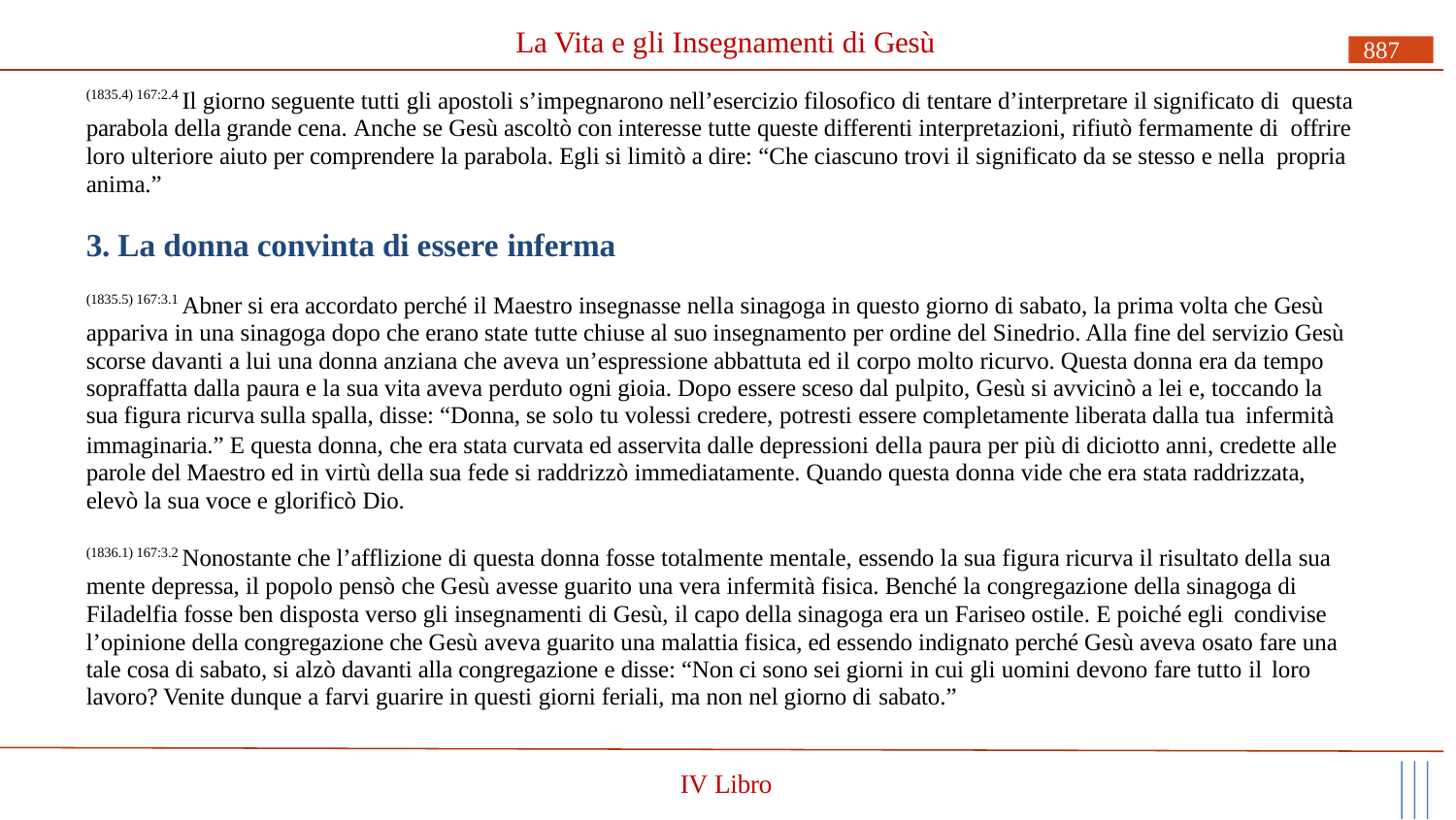

# La Vita e gli Insegnamenti di Gesù
887

(1835.4) 167:2.4 Il giorno seguente tutti gli apostoli s’impegnarono nell’esercizio filosofico di tentare d’interpretare il significato di  questa parabola della grande cena. Anche se Gesù ascoltò con interesse tutte queste differenti interpretazioni, rifiutò fermamente di  offrire loro ulteriore aiuto per comprendere la parabola. Egli si limitò a dire: “Che ciascuno trovi il significato da se stesso e nella  propria anima.”

3. La donna convinta di essere inferma
(1835.5) 167:3.1 Abner si era accordato perché il Maestro insegnasse nella sinagoga in questo giorno di sabato, la prima volta che Gesù  appariva in una sinagoga dopo che erano state tutte chiuse al suo insegnamento per ordine del Sinedrio. Alla fine del servizio Gesù  scorse davanti a lui una donna anziana che aveva un’espressione abbattuta ed il corpo molto ricurvo. Questa donna era da tempo  sopraffatta dalla paura e la sua vita aveva perduto ogni gioia. Dopo essere sceso dal pulpito, Gesù si avvicinò a lei e, toccando la  sua figura ricurva sulla spalla, disse: “Donna, se solo tu volessi credere, potresti essere completamente liberata dalla tua infermità
immaginaria.” E questa donna, che era stata curvata ed asservita dalle depressioni della paura per più di diciotto anni, credette alle  parole del Maestro ed in virtù della sua fede si raddrizzò immediatamente. Quando questa donna vide che era stata raddrizzata,  elevò la sua voce e glorificò Dio.

(1836.1) 167:3.2 Nonostante che l’afflizione di questa donna fosse totalmente mentale, essendo la sua figura ricurva il risultato della sua  mente depressa, il popolo pensò che Gesù avesse guarito una vera infermità fisica. Benché la congregazione della sinagoga di  Filadelfia fosse ben disposta verso gli insegnamenti di Gesù, il capo della sinagoga era un Fariseo ostile. E poiché egli condivise
l’opinione della congregazione che Gesù aveva guarito una malattia fisica, ed essendo indignato perché Gesù aveva osato fare una  tale cosa di sabato, si alzò davanti alla congregazione e disse: “Non ci sono sei giorni in cui gli uomini devono fare tutto il loro
lavoro? Venite dunque a farvi guarire in questi giorni feriali, ma non nel giorno di sabato.”

IV Libro